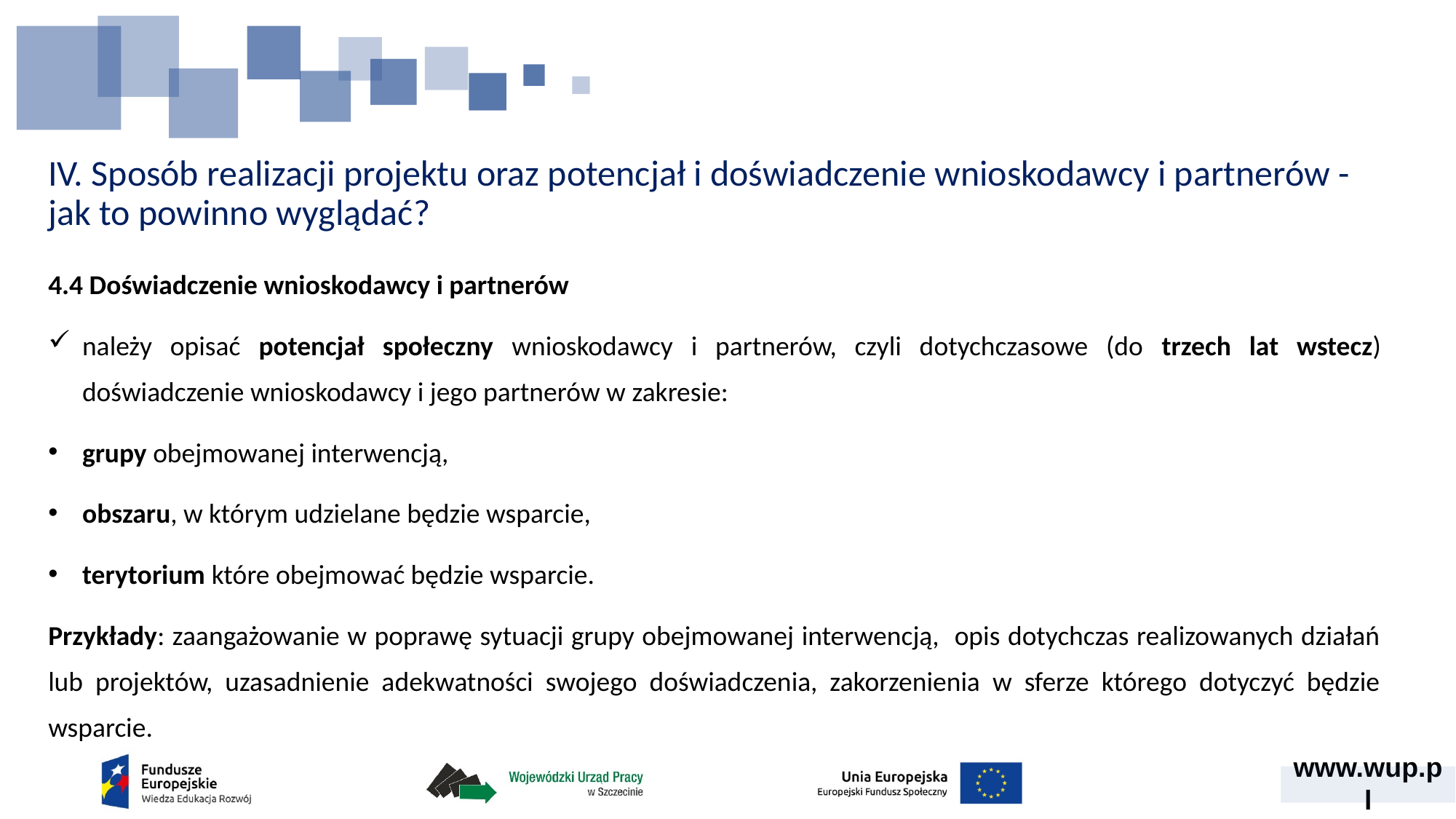

# IV. Sposób realizacji projektu oraz potencjał i doświadczenie wnioskodawcy i partnerów - jak to powinno wyglądać?
4.4 Doświadczenie wnioskodawcy i partnerów
należy opisać potencjał społeczny wnioskodawcy i partnerów, czyli dotychczasowe (do trzech lat wstecz) doświadczenie wnioskodawcy i jego partnerów w zakresie:
grupy obejmowanej interwencją,
obszaru, w którym udzielane będzie wsparcie,
terytorium które obejmować będzie wsparcie.
Przykłady: zaangażowanie w poprawę sytuacji grupy obejmowanej interwencją,  opis dotychczas realizowanych działań lub projektów, uzasadnienie adekwatności swojego doświadczenia, zakorzenienia w sferze którego dotyczyć będzie wsparcie.